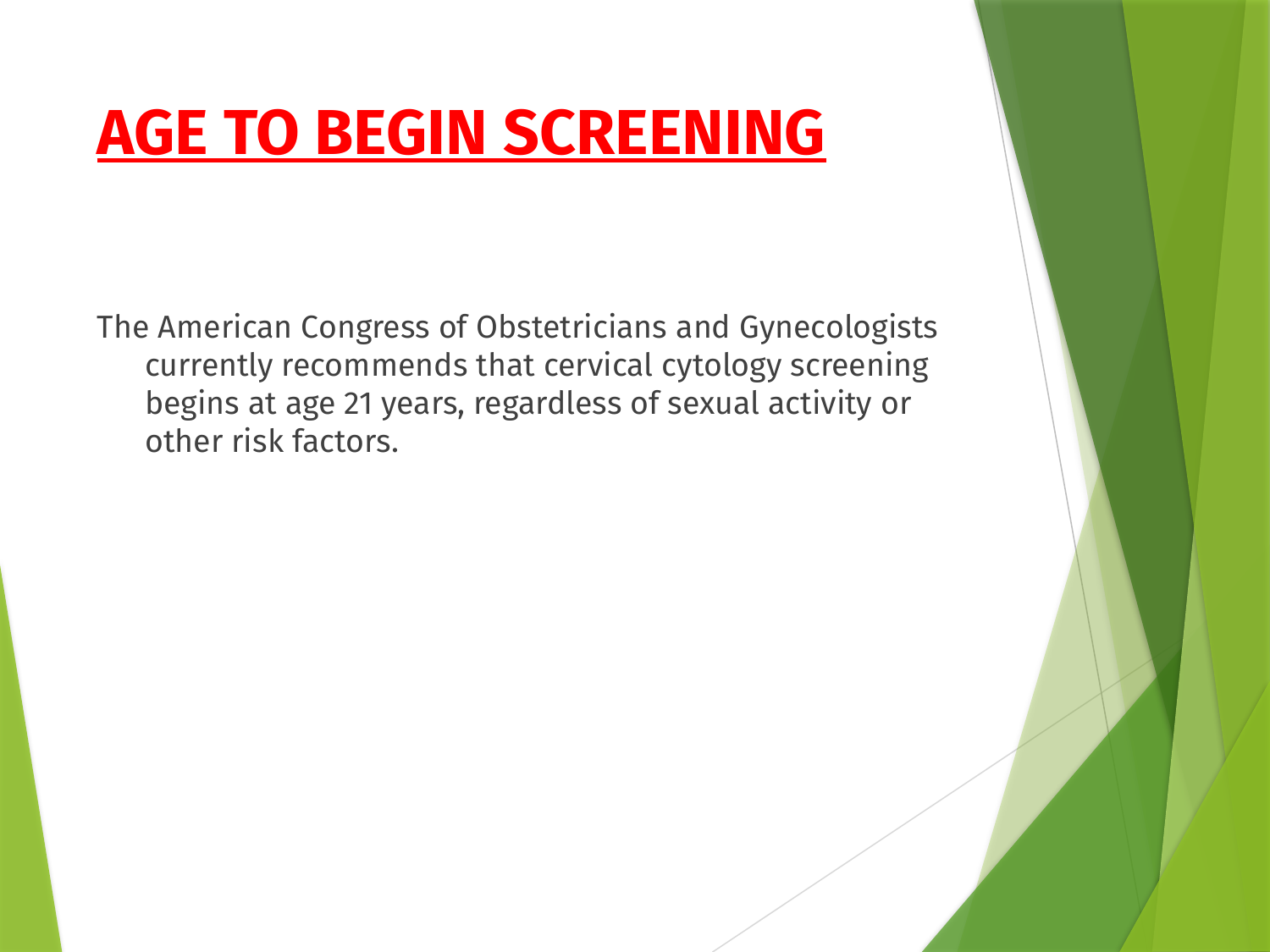

# AGE TO BEGIN SCREENING
The American Congress of Obstetricians and Gynecologists currently recommends that cervical cytology screening begins at age 21 years, regardless of sexual activity or other risk factors.